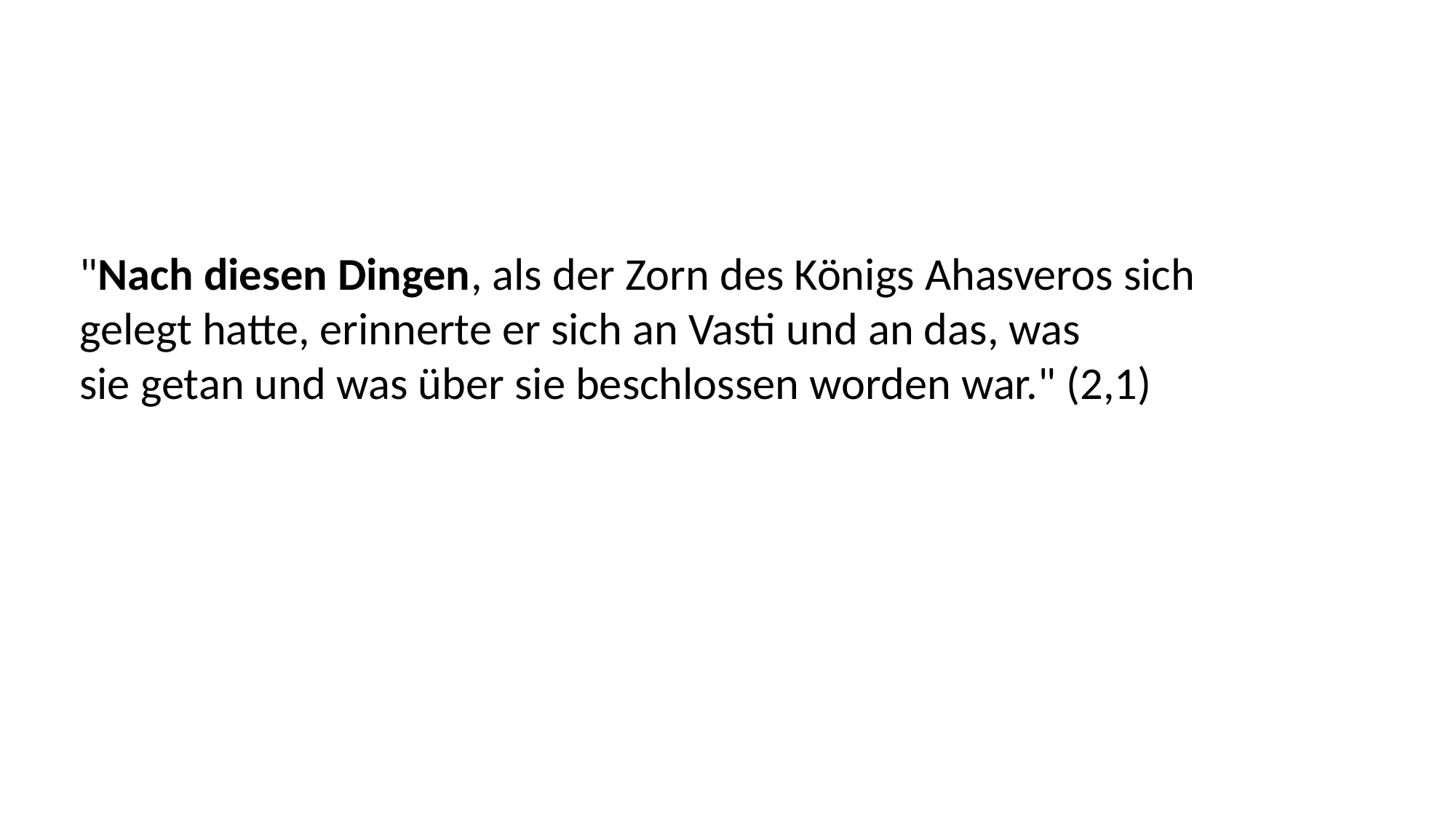

"Nach diesen Dingen, als der Zorn des Königs Ahasveros sich
gelegt hatte, erinnerte er sich an Vasti und an das, was
sie getan und was über sie beschlossen worden war." (2,1)